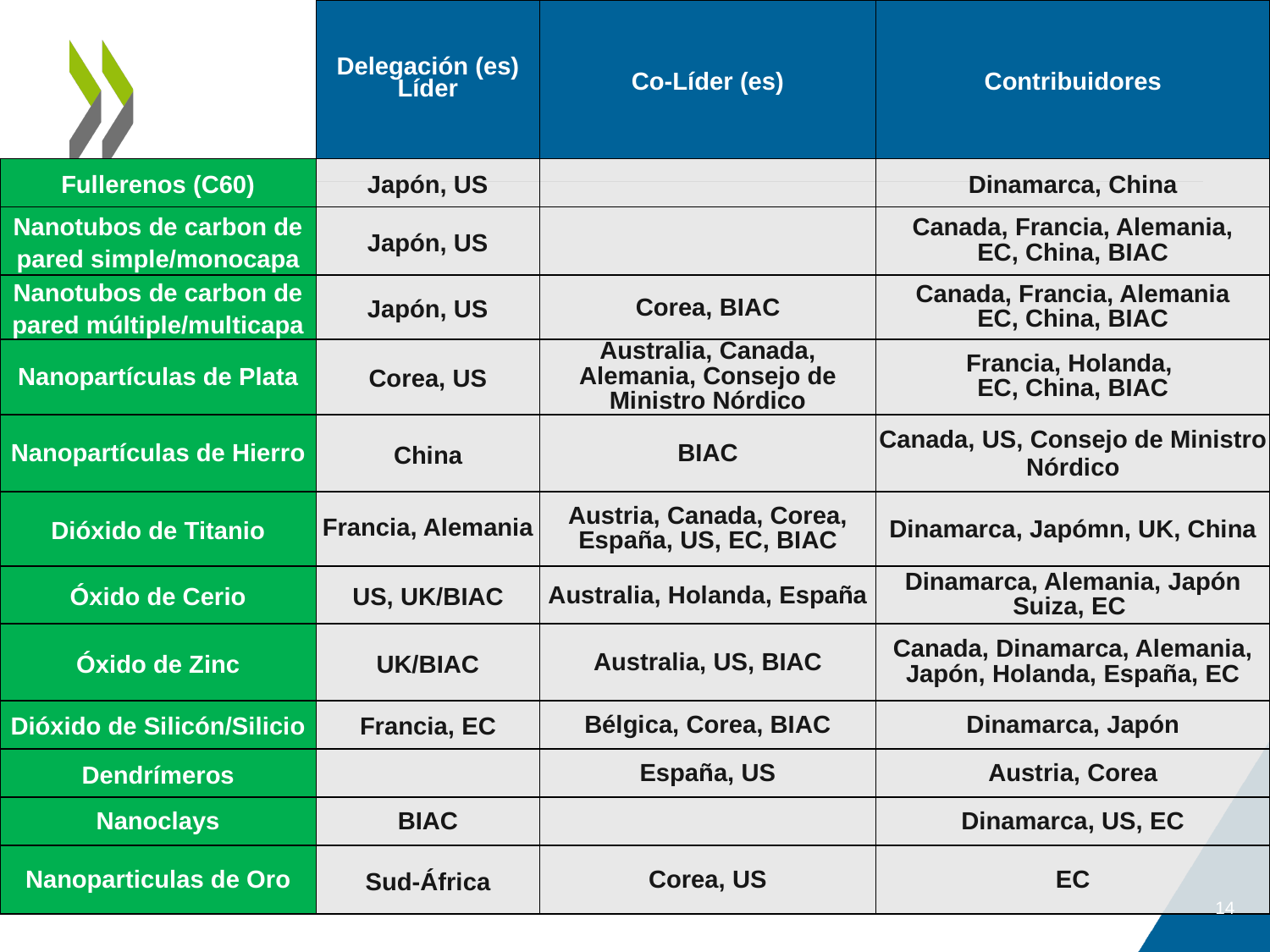

|  | Delegación (es) Líder | Co-Líder (es) | Contribuidores |
| --- | --- | --- | --- |
| Fullerenos (C60) | Japón, US |  | Dinamarca, China |
| Nanotubos de carbon de pared simple/monocapa | Japón, US |  | Canada, Francia, Alemania, EC, China, BIAC |
| Nanotubos de carbon de pared múltiple/multicapa | Japón, US | Corea, BIAC | Canada, Francia, Alemania EC, China, BIAC |
| Nanopartículas de Plata | Corea, US | Australia, Canada, Alemania, Consejo de Ministro Nórdico | Francia, Holanda, EC, China, BIAC |
| Nanopartículas de Hierro | China | BIAC | Canada, US, Consejo de Ministro Nórdico |
| Dióxido de Titanio | Francia, Alemania | Austria, Canada, Corea, España, US, EC, BIAC | Dinamarca, Japómn, UK, China |
| Óxido de Cerio | US, UK/BIAC | Australia, Holanda, España | Dinamarca, Alemania, Japón Suiza, EC |
| Óxido de Zinc | UK/BIAC | Australia, US, BIAC | Canada, Dinamarca, Alemania, Japón, Holanda, España, EC |
| Dióxido de Silicón/Silicio | Francia, EC | Bélgica, Corea, BIAC | Dinamarca, Japón |
| Dendrímeros |  | España, US | Austria, Corea |
| Nanoclays | BIAC |  | Dinamarca, US, EC |
| Nanoparticulas de Oro | Sud-África | Corea, US | EC |
14